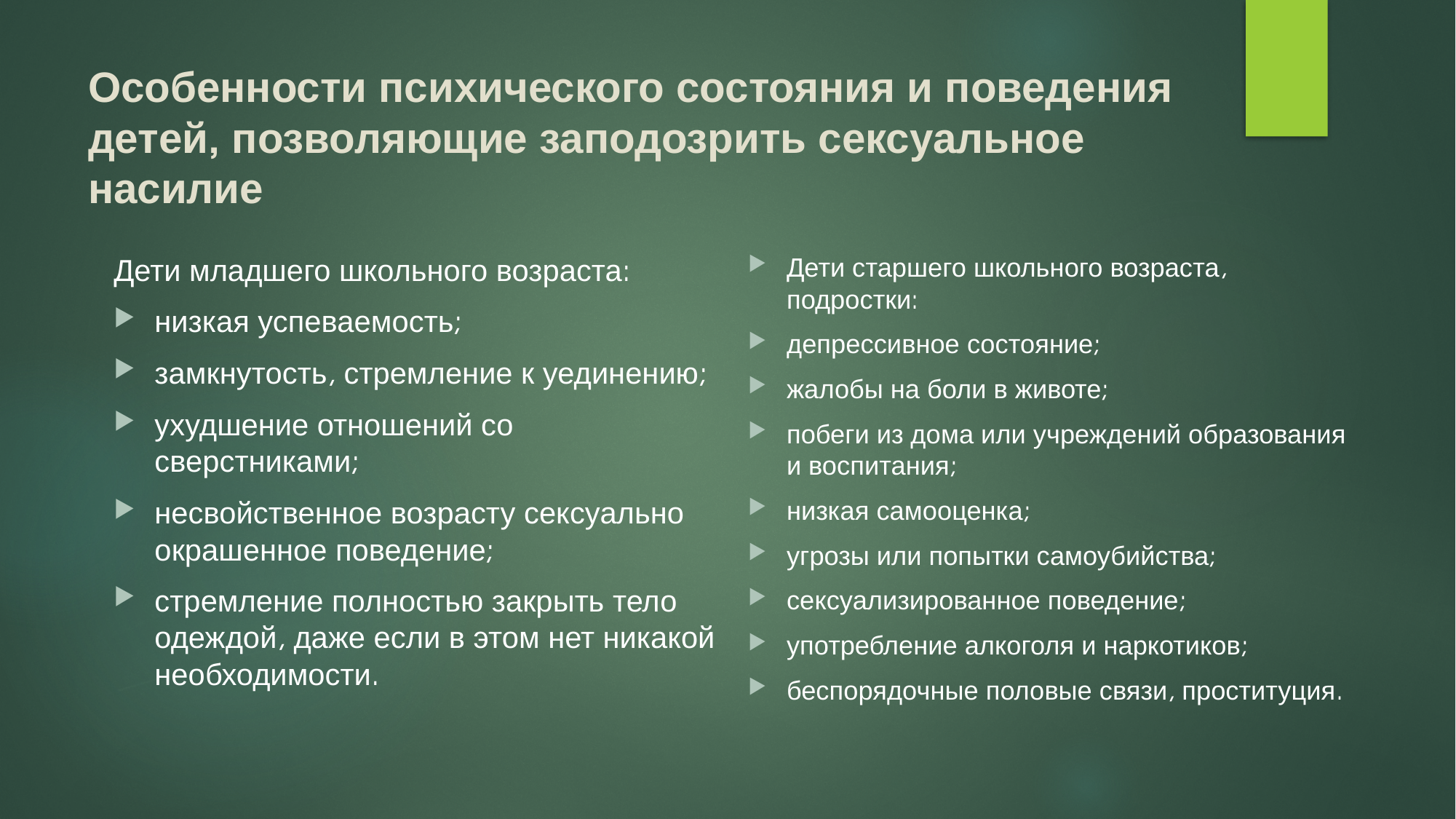

# Особенности психического состояния и поведения детей, позволяющие заподозрить сексуальное насилие
Дети старшего школьного возраста, подростки:
депрессивное состояние;
жалобы на боли в животе;
побеги из дома или учреждений образования и воспитания;
низкая самооценка;
угрозы или попытки самоубийства;
сексуализированное поведение;
употребление алкоголя и наркотиков;
беспорядочные половые связи, проституция.
Дети младшего школьного возраста:
низкая успеваемость;
замкнутость, стремление к уединению;
ухудшение отношений со сверстниками;
несвойственное возрасту сексуально окрашенное поведение;
стремление полностью закрыть тело одеждой, даже если в этом нет никакой необходимости.